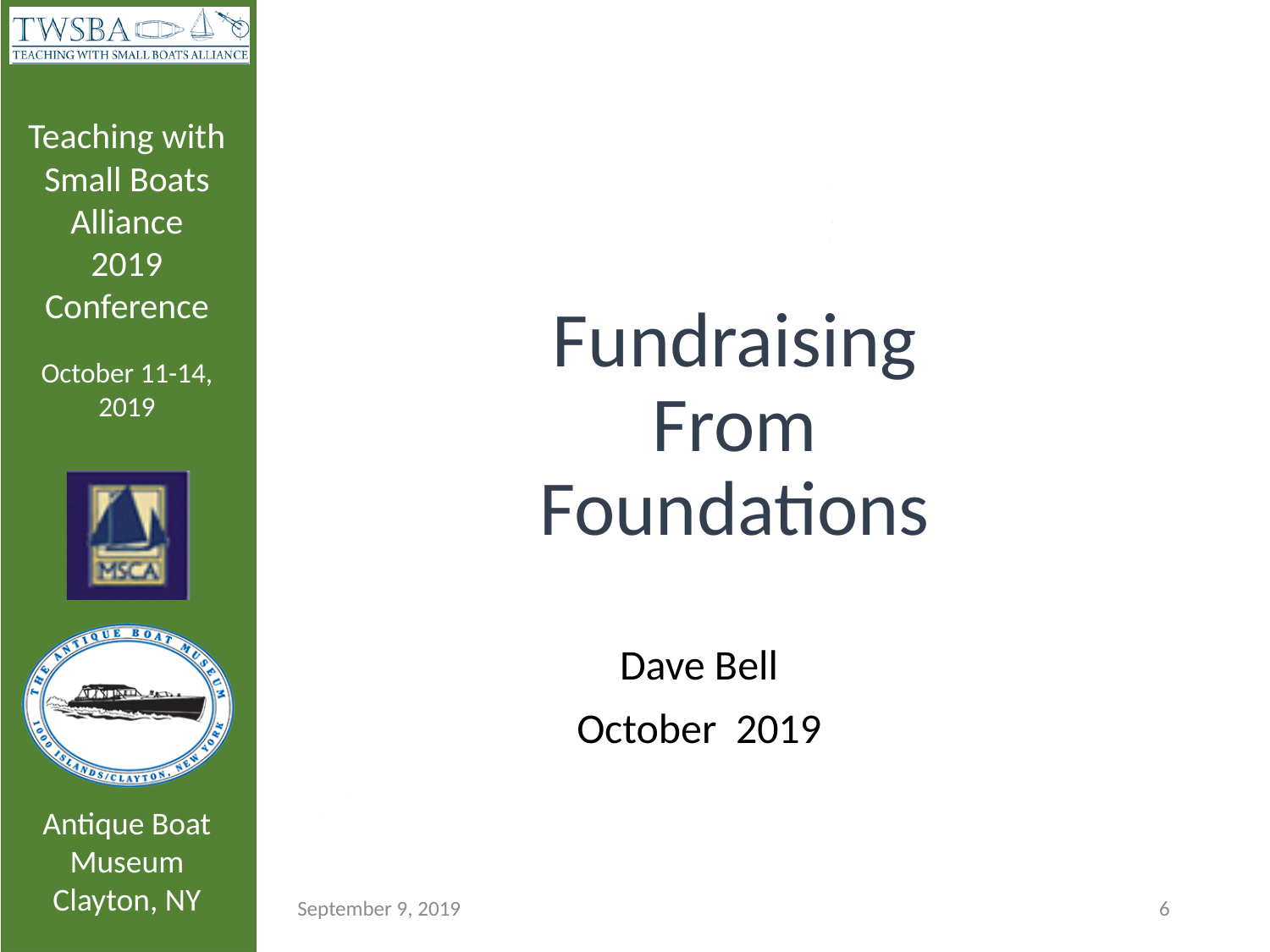

# Fundraising From Foundations
Dave Bell
October  2019
September 9, 2019

6